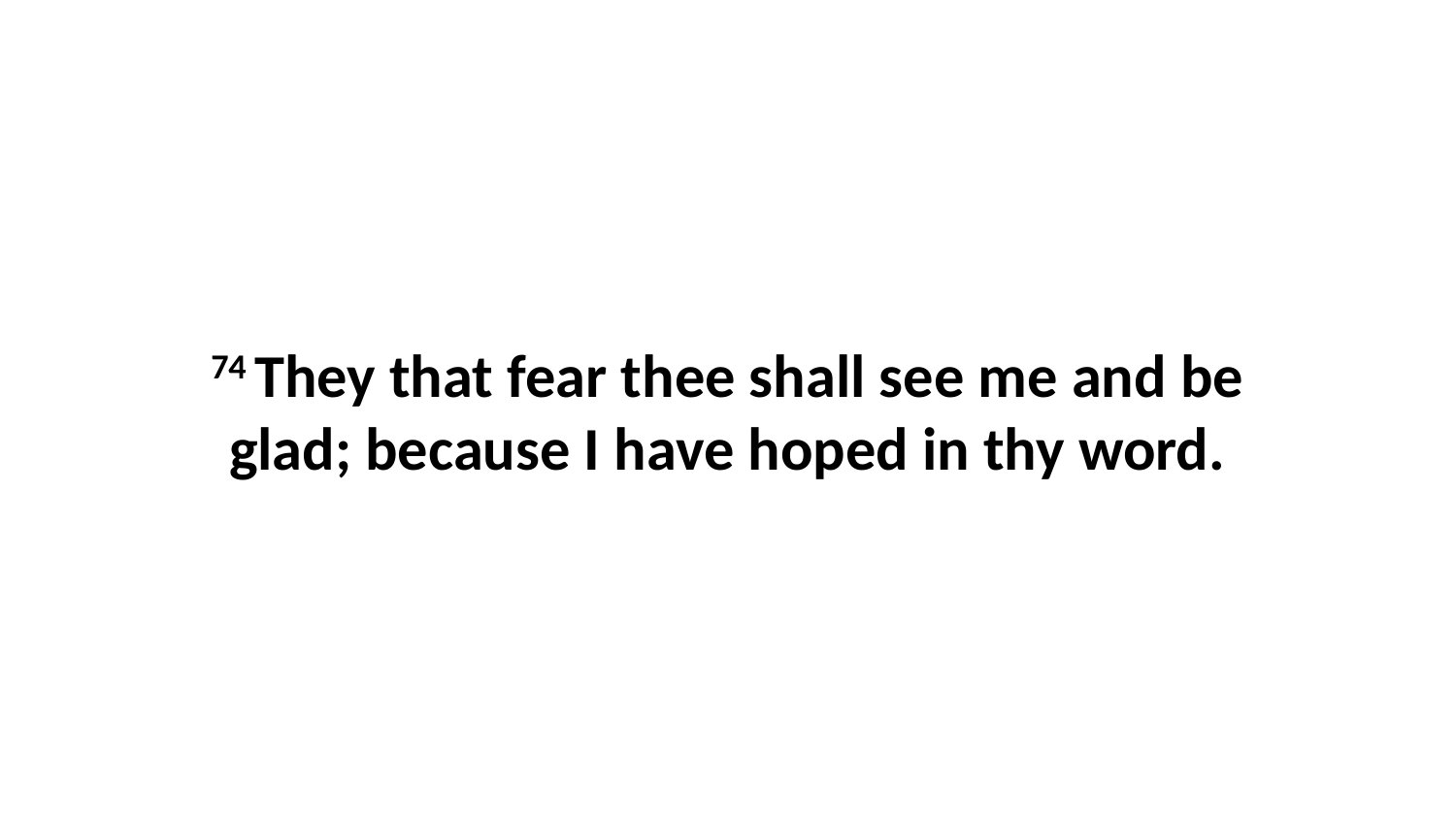

74 They that fear thee shall see me and be glad; because I have hoped in thy word.